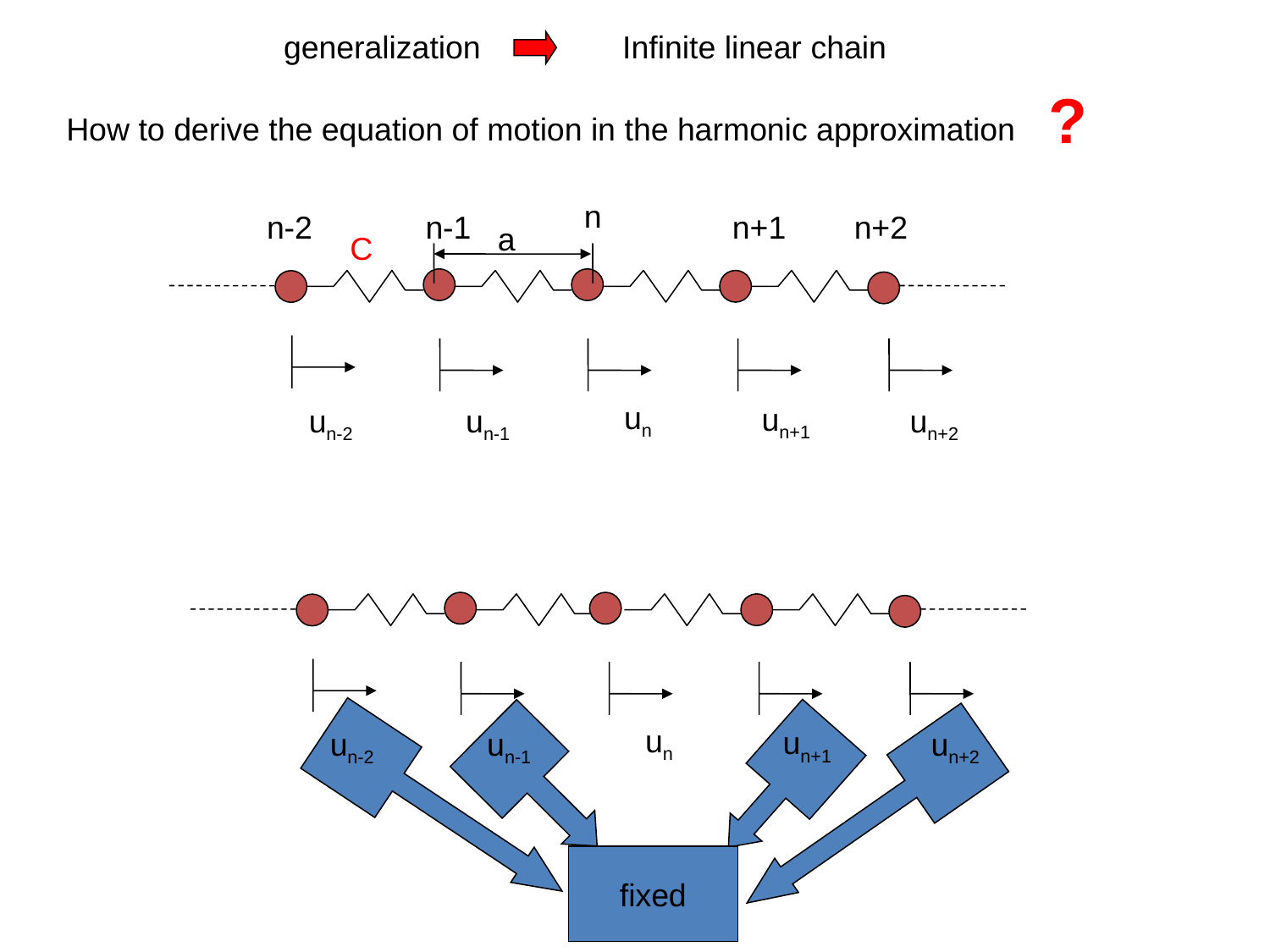

generalization
Infinite linear chain

?
How to derive the equation of motion in the harmonic approximation
n
n-2
n-1
n+1
n+2
a

 C

un-2

 un-1

un+1

un+2
un

un-2

 un-1

un+1

un+2
un

fixed